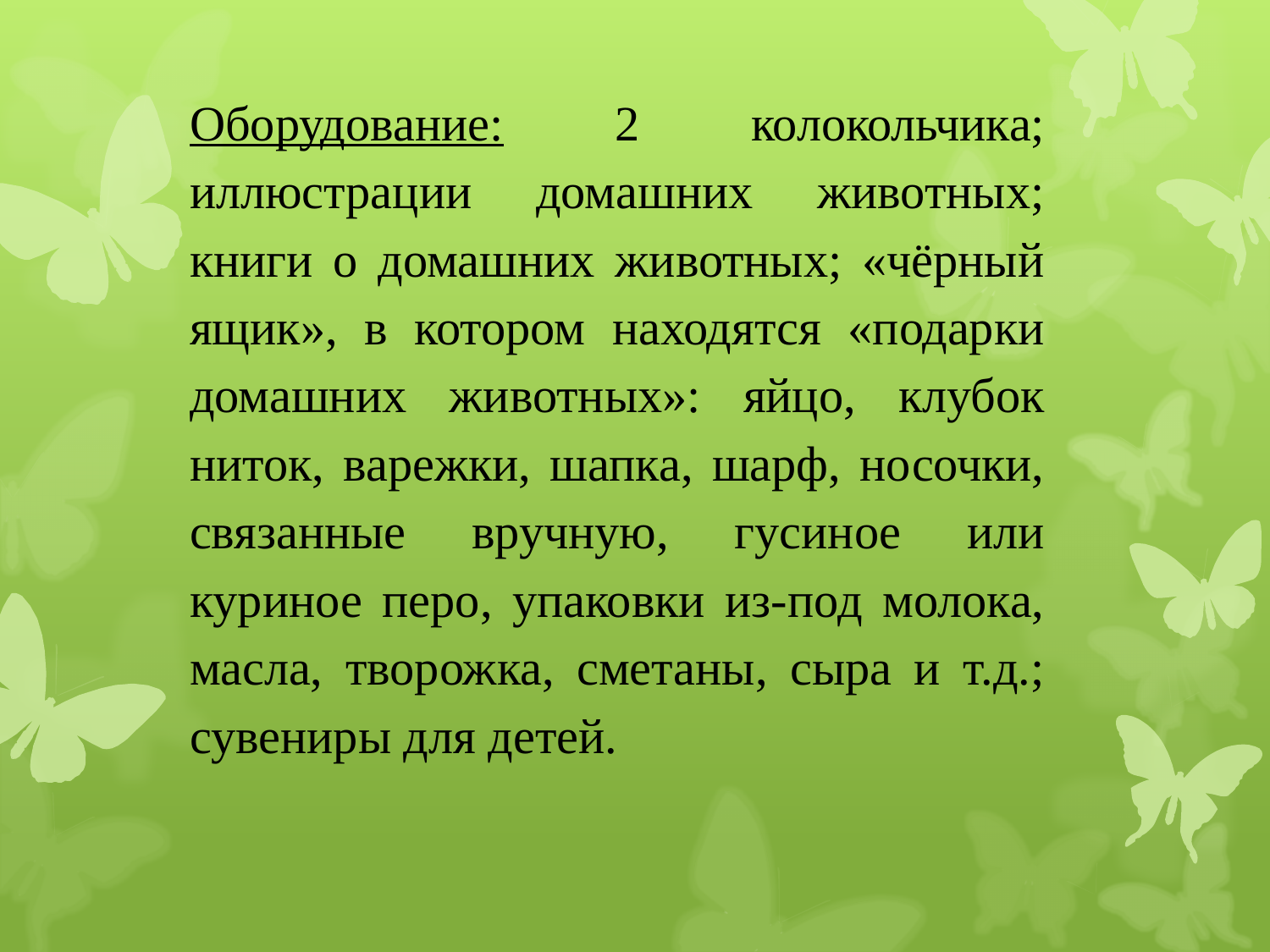

Оборудование: 2 колокольчика; иллюстрации домашних животных; книги о домашних животных; «чёрный ящик», в котором находятся «подарки домашних животных»: яйцо, клубок ниток, варежки, шапка, шарф, носочки, связанные вручную, гусиное или куриное перо, упаковки из-под молока, масла, творожка, сметаны, сыра и т.д.; сувениры для детей.